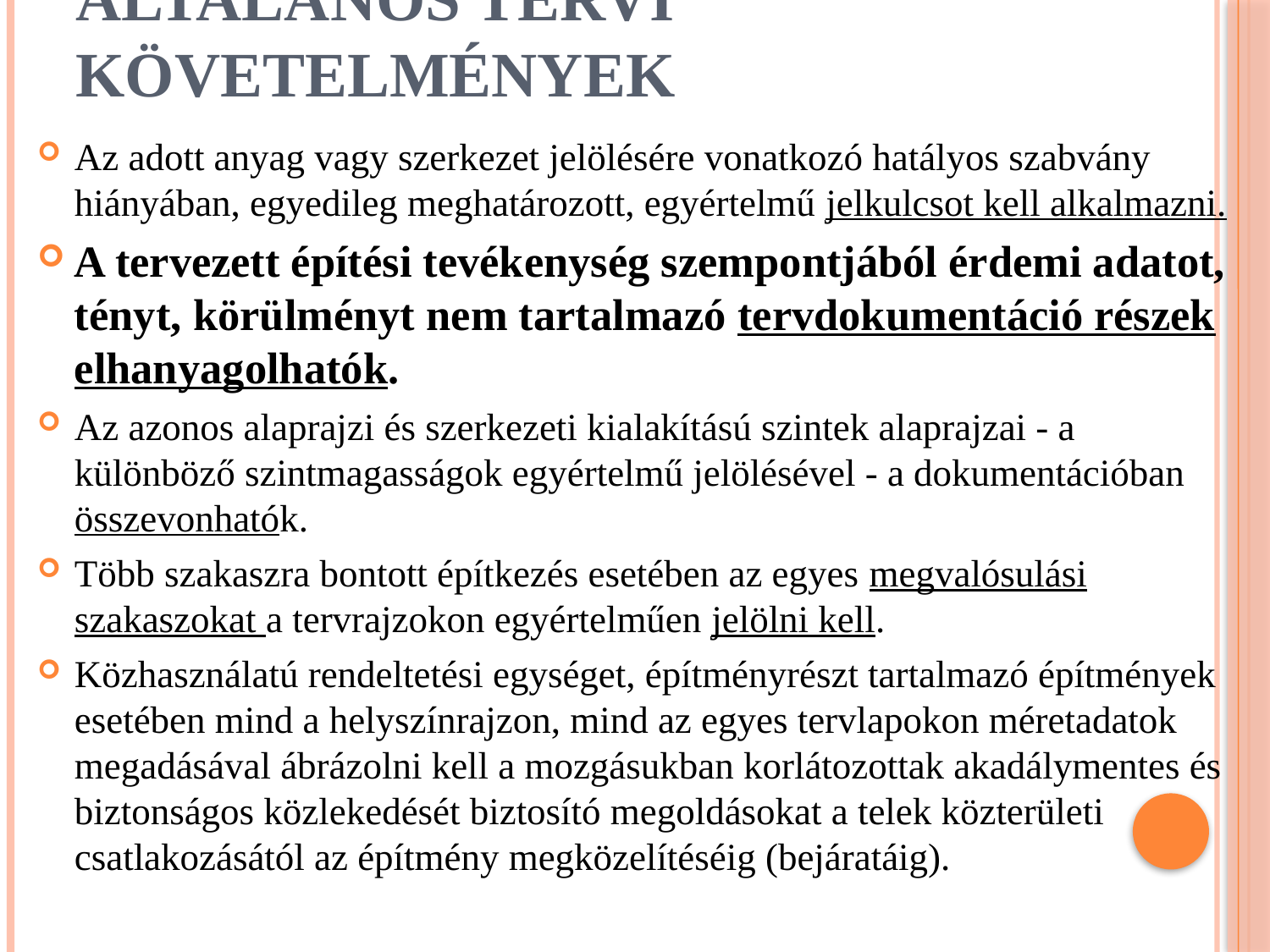

# Általános tervi követelmények
Az adott anyag vagy szerkezet jelölésére vonatkozó hatályos szabvány hiányában, egyedileg meghatározott, egyértelmű jelkulcsot kell alkalmazni.
A tervezett építési tevékenység szempontjából érdemi adatot, tényt, körülményt nem tartalmazó tervdokumentáció részek elhanyagolhatók.
Az azonos alaprajzi és szerkezeti kialakítású szintek alaprajzai - a különböző szintmagasságok egyértelmű jelölésével - a dokumentációban összevonhatók.
Több szakaszra bontott építkezés esetében az egyes megvalósulási szakaszokat a tervrajzokon egyértelműen jelölni kell.
Közhasználatú rendeltetési egységet, építményrészt tartalmazó építmények esetében mind a helyszínrajzon, mind az egyes tervlapokon méretadatok megadásával ábrázolni kell a mozgásukban korlátozottak akadálymentes és biztonságos közlekedését biztosító megoldásokat a telek közterületi csatlakozásától az építmény megközelítéséig (bejáratáig).